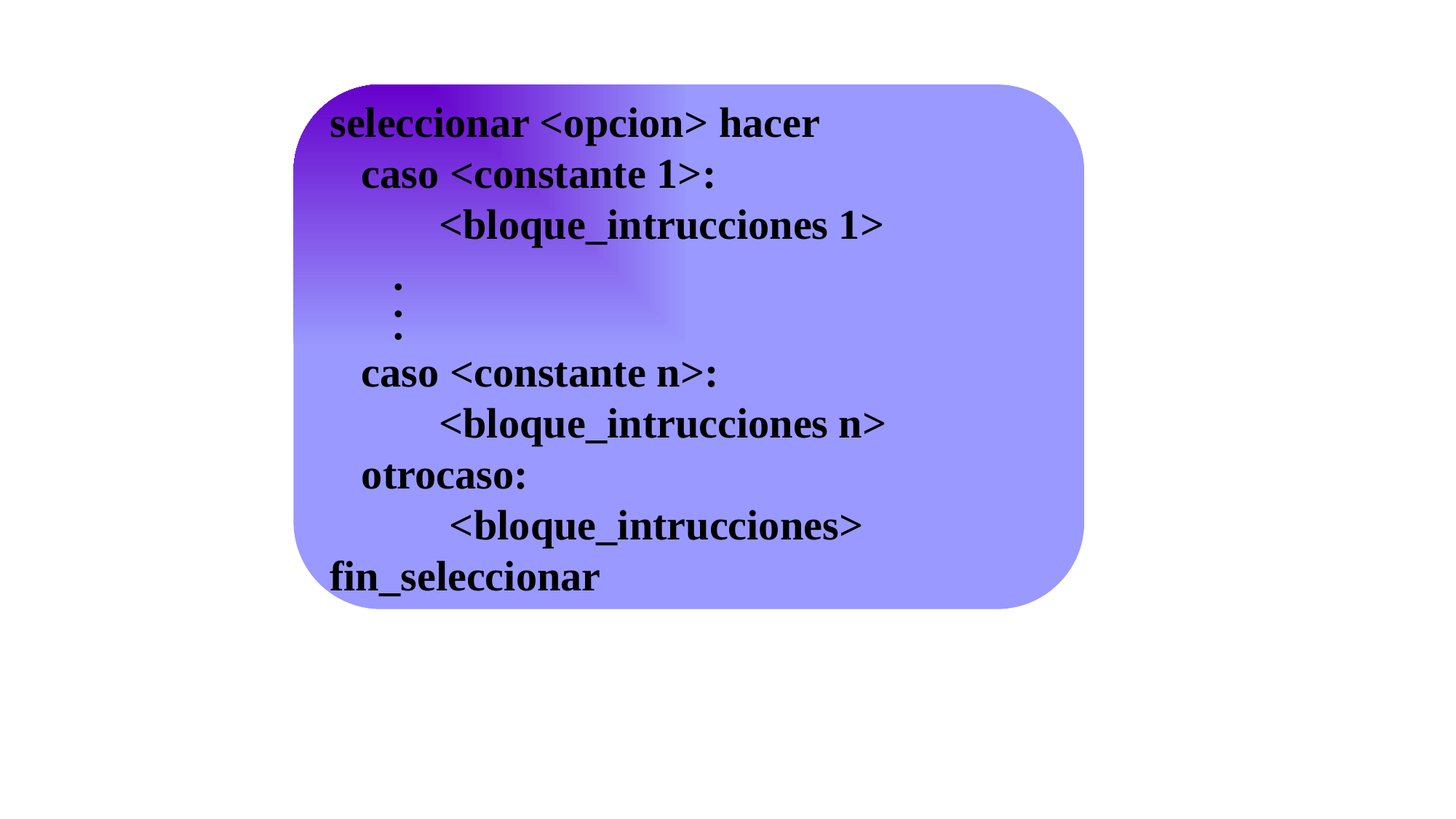

seleccionar <opcion> hacer
   caso <constante 1>:
	<bloque_intrucciones 1>
      .
      .
      .
   caso <constante n>:
	<bloque_intrucciones n>
   otrocaso:
	 <bloque_intrucciones>
fin_seleccionar